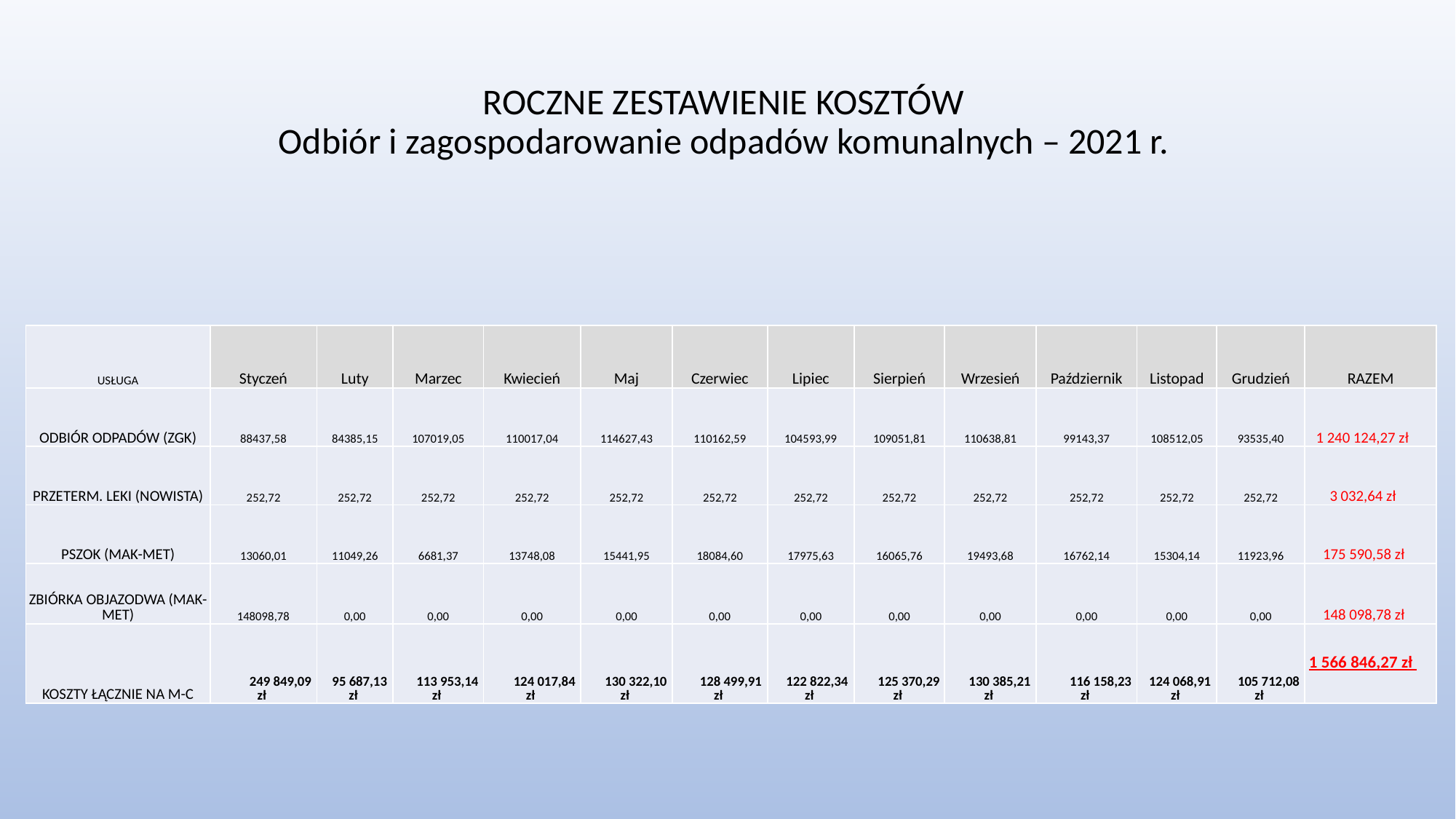

# ROCZNE ZESTAWIENIE KOSZTÓW Odbiór i zagospodarowanie odpadów komunalnych – 2021 r.
| USŁUGA | Styczeń | Luty | Marzec | Kwiecień | Maj | Czerwiec | Lipiec | Sierpień | Wrzesień | Październik | Listopad | Grudzień | RAZEM |
| --- | --- | --- | --- | --- | --- | --- | --- | --- | --- | --- | --- | --- | --- |
| ODBIÓR ODPADÓW (ZGK) | 88437,58 | 84385,15 | 107019,05 | 110017,04 | 114627,43 | 110162,59 | 104593,99 | 109051,81 | 110638,81 | 99143,37 | 108512,05 | 93535,40 | 1 240 124,27 zł |
| PRZETERM. LEKI (NOWISTA) | 252,72 | 252,72 | 252,72 | 252,72 | 252,72 | 252,72 | 252,72 | 252,72 | 252,72 | 252,72 | 252,72 | 252,72 | 3 032,64 zł |
| PSZOK (MAK-MET) | 13060,01 | 11049,26 | 6681,37 | 13748,08 | 15441,95 | 18084,60 | 17975,63 | 16065,76 | 19493,68 | 16762,14 | 15304,14 | 11923,96 | 175 590,58 zł |
| ZBIÓRKA OBJAZODWA (MAK-MET) | 148098,78 | 0,00 | 0,00 | 0,00 | 0,00 | 0,00 | 0,00 | 0,00 | 0,00 | 0,00 | 0,00 | 0,00 | 148 098,78 zł |
| KOSZTY ŁĄCZNIE NA M-C | 249 849,09 zł | 95 687,13 zł | 113 953,14 zł | 124 017,84 zł | 130 322,10 zł | 128 499,91 zł | 122 822,34 zł | 125 370,29 zł | 130 385,21 zł | 116 158,23 zł | 124 068,91 zł | 105 712,08 zł | 1 566 846,27 zł |